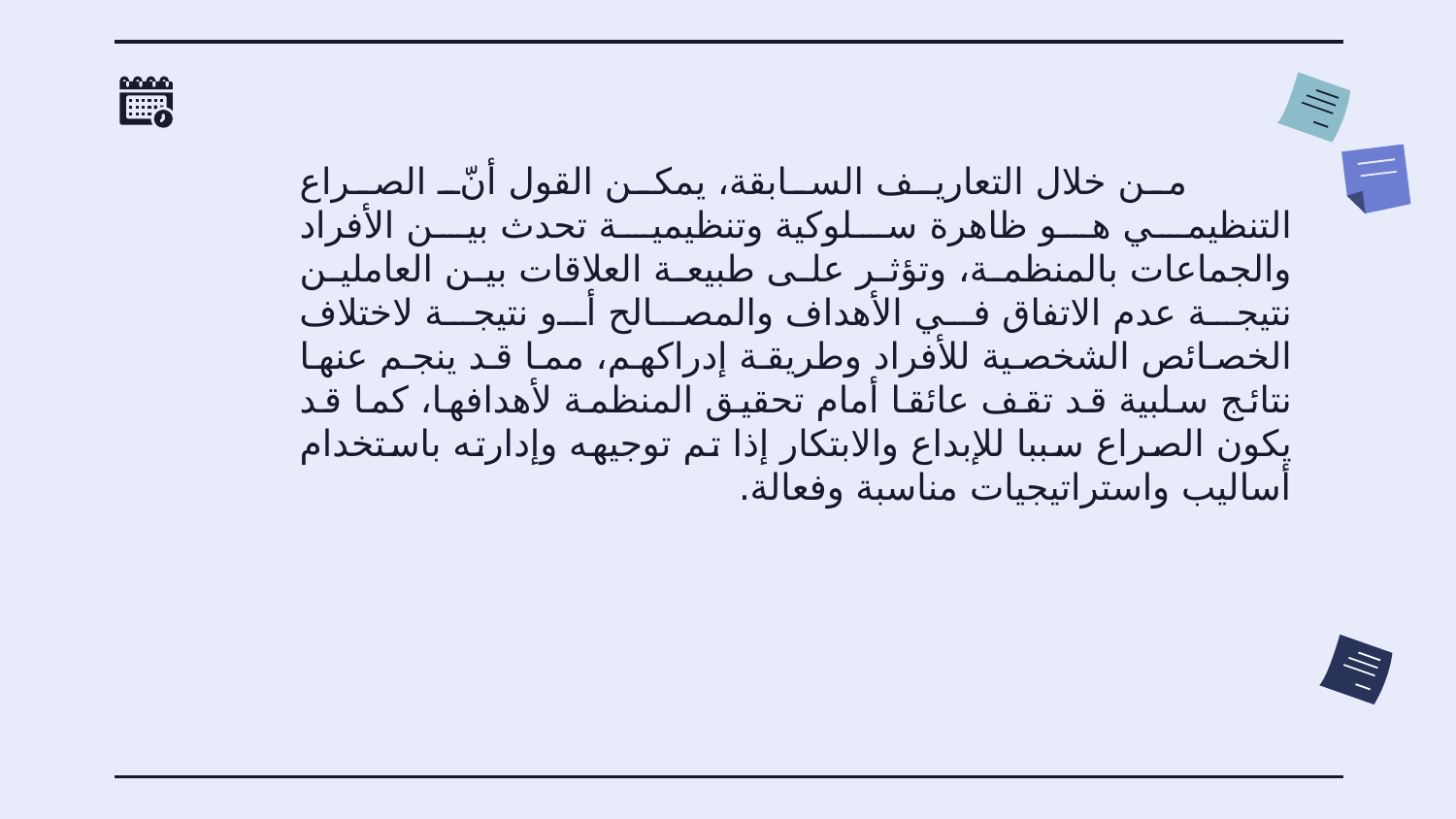

من خلال التعاريف السابقة، يمكن القول أنّ الصراع التنظيمي هو ظاهرة سلوكية وتنظيمية تحدث بين الأفراد والجماعات بالمنظمة، وتؤثر على طبيعة العلاقات بين العاملين نتيجة عدم الاتفاق في الأهداف والمصالح أو نتيجة لاختلاف الخصائص الشخصية للأفراد وطريقة إدراكهم، مما قد ينجم عنها نتائج سلبية قد تقف عائقا أمام تحقيق المنظمة لأهدافها، كما قد يكون الصراع سببا للإبداع والابتكار إذا تم توجيهه وإدارته باستخدام أساليب واستراتيجيات مناسبة وفعالة.